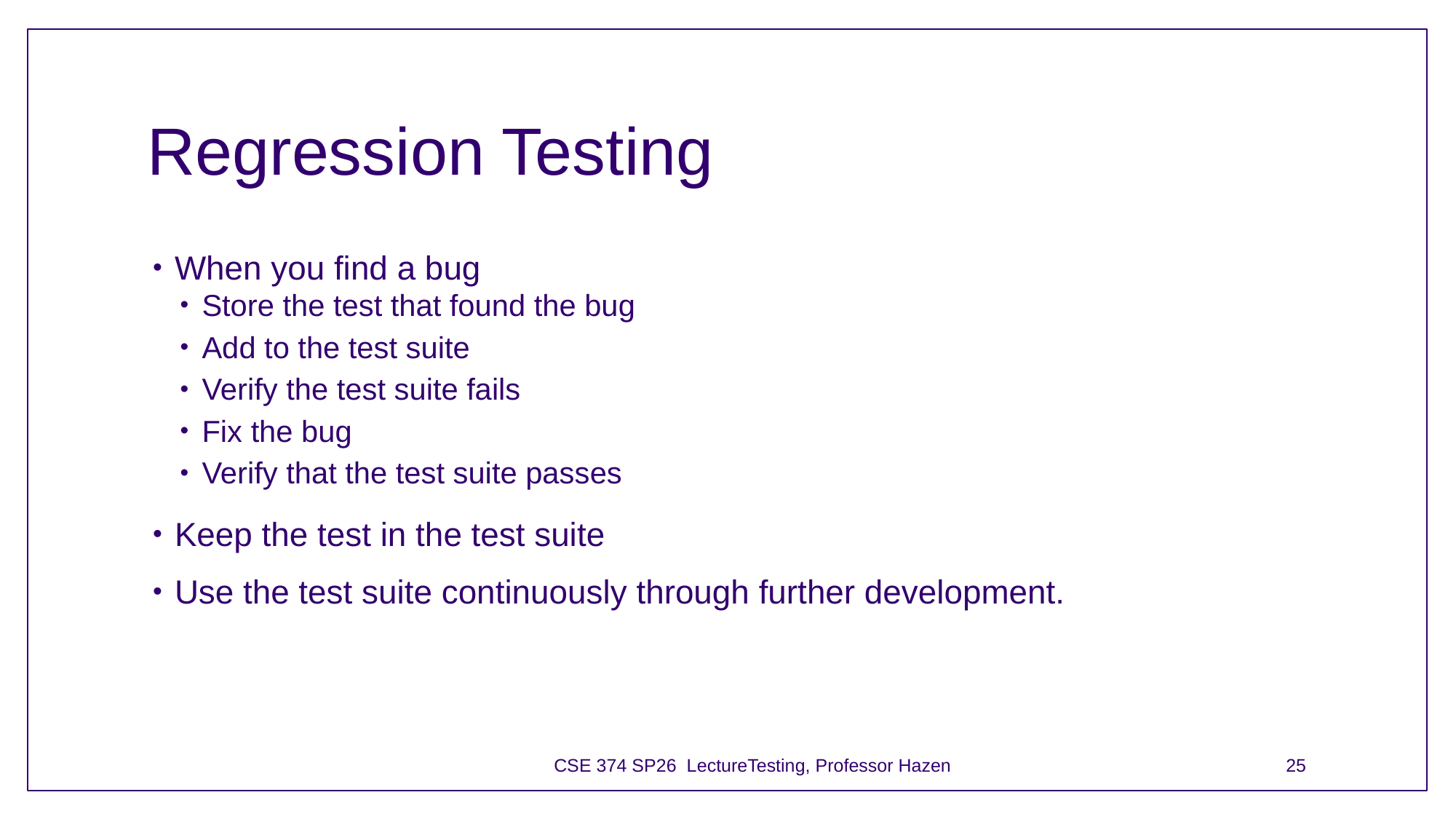

# Regression Testing
When you find a bug
Store the test that found the bug
Add to the test suite
Verify the test suite fails
Fix the bug
Verify that the test suite passes
Keep the test in the test suite
Use the test suite continuously through further development.
CSE 374 SP26  LectureTesting, Professor Hazen
25